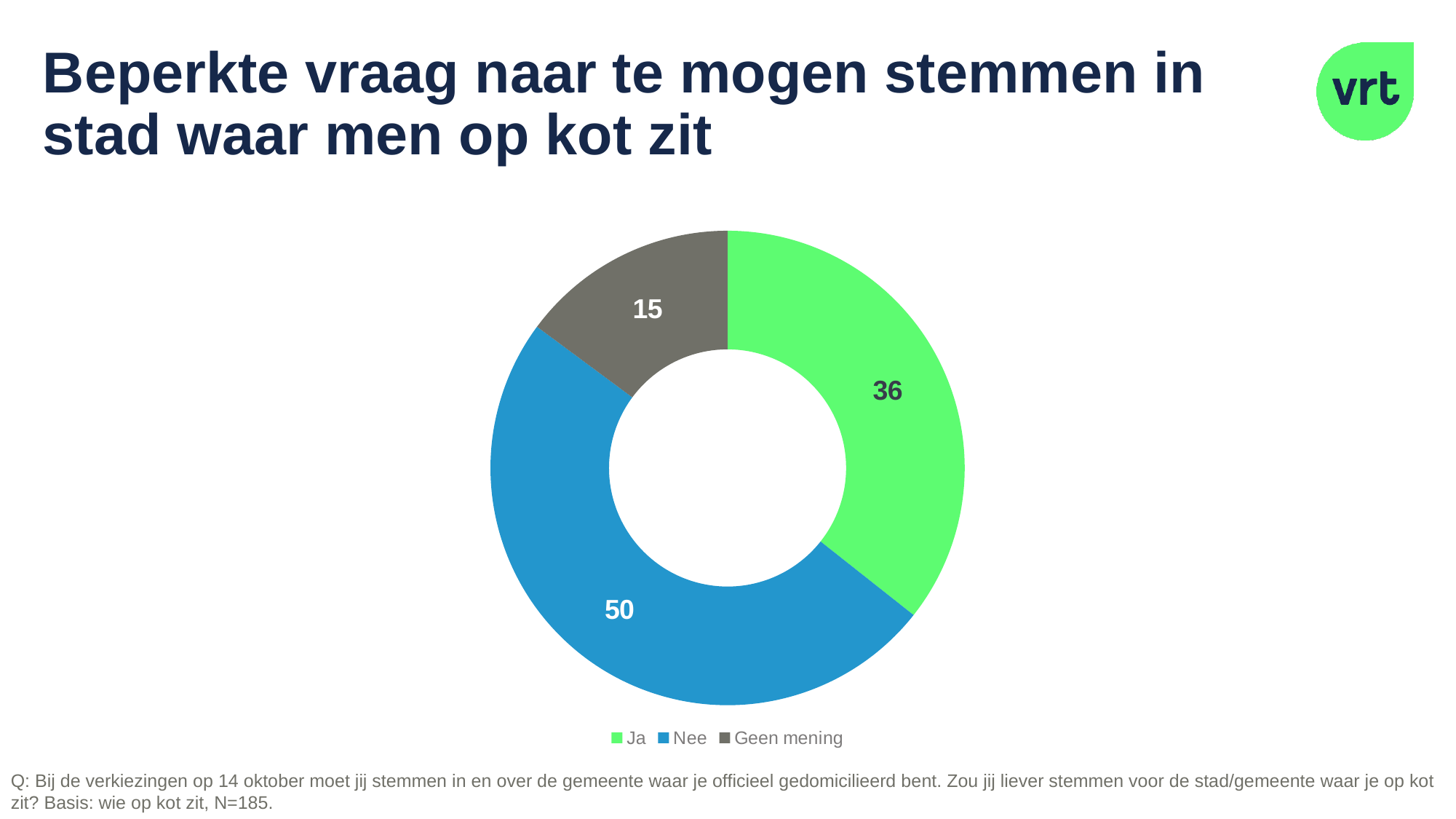

# Beperkte vraag naar te mogen stemmen in stad waar men op kot zit

### Chart

| Category | Verkoop |
|---|---|
| Ja | 36.0 |
| Nee | 50.0 |
| Geen mening | 15.0 |
Q: Bij de verkiezingen op 14 oktober moet jij stemmen in en over de gemeente waar je officieel gedomicilieerd bent. Zou jij liever stemmen voor de stad/gemeente waar je op kot zit? Basis: wie op kot zit, N=185.